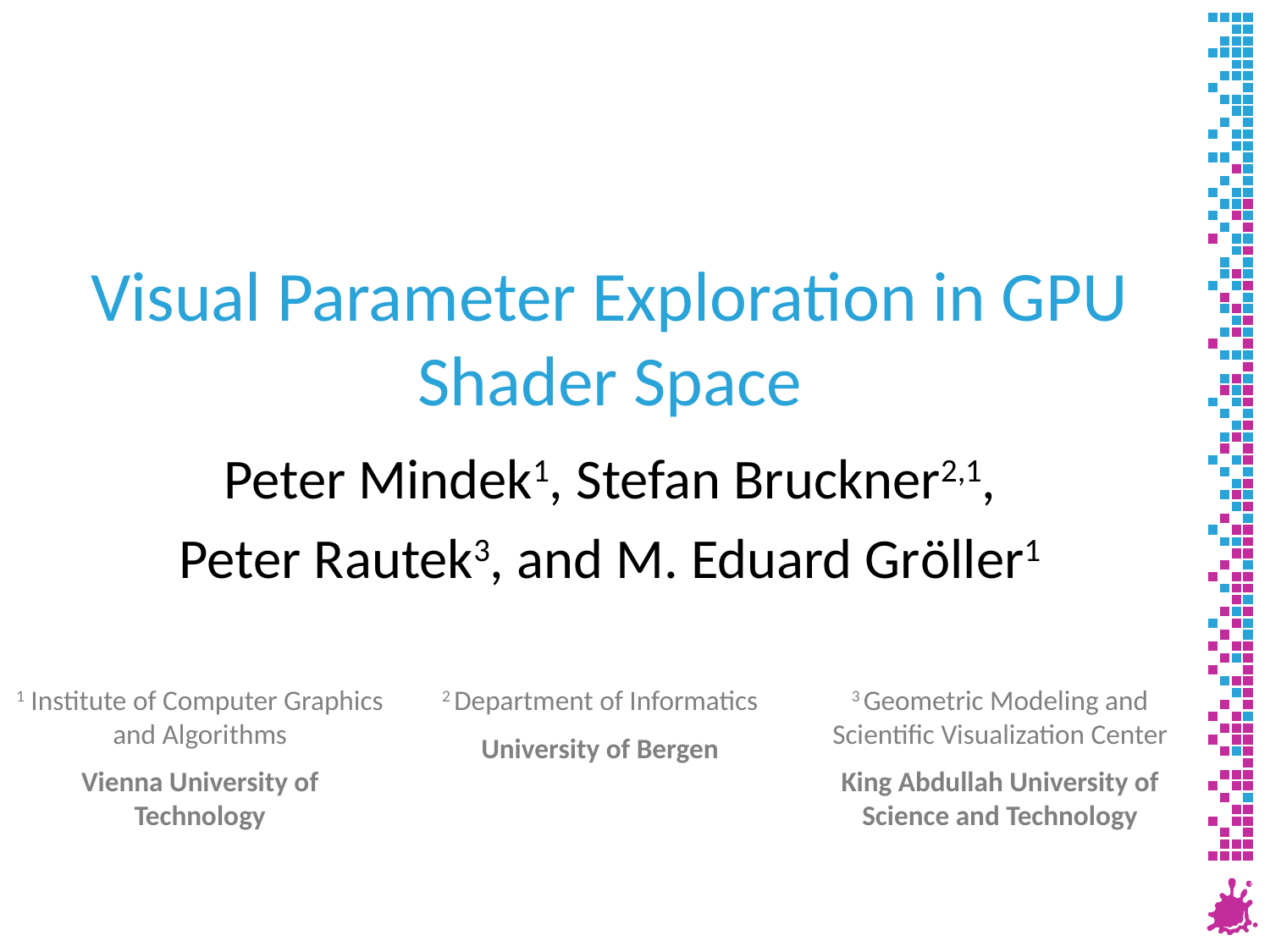

# Visual Parameter Exploration in GPU Shader Space
Peter Mindek1, Stefan Bruckner2,1,
Peter Rautek3, and M. Eduard Gröller1
1 Institute of Computer Graphics and Algorithms
Vienna University of Technology
2 Department of Informatics
University of Bergen
3 Geometric Modeling and Scientific Visualization Center
King Abdullah University of Science and Technology